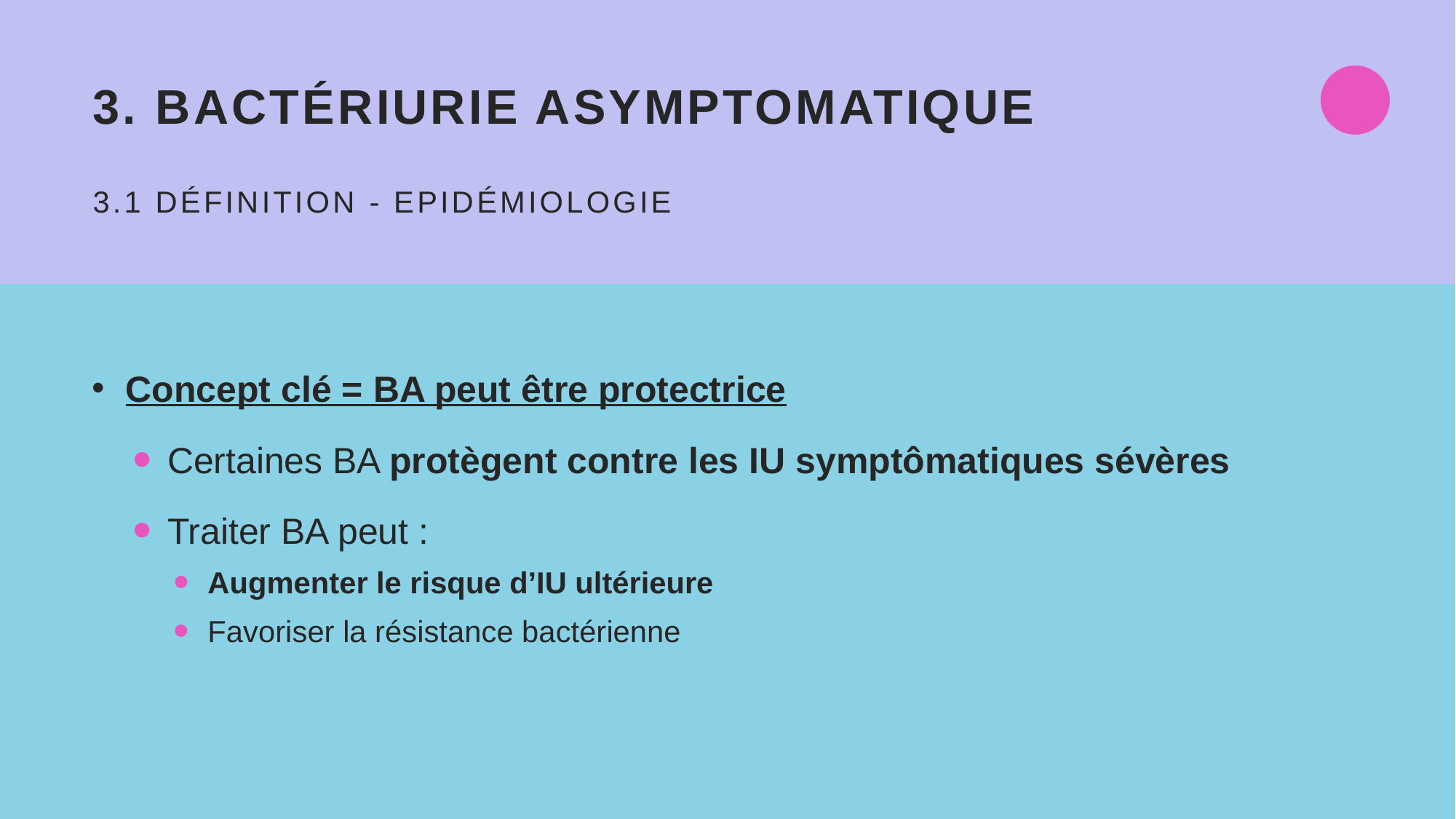

# 3. Bactériurie asymptomatique 3.1 Définition - Epidémiologie
Concept clé = BA peut être protectrice
Certaines BA protègent contre les IU symptômatiques sévères
Traiter BA peut :
Augmenter le risque d’IU ultérieure
Favoriser la résistance bactérienne